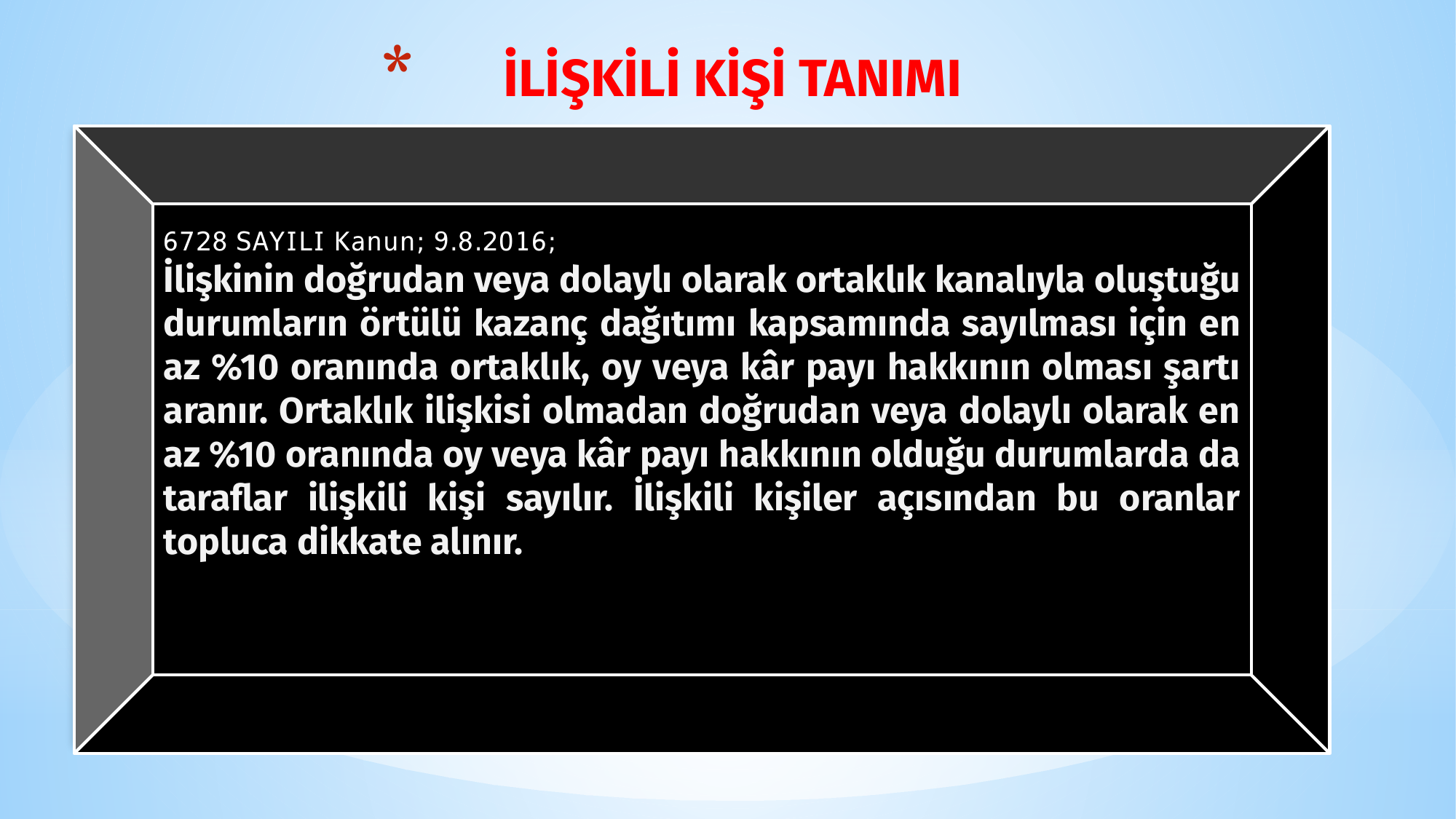

# İLİŞKİLİ KİŞİ TANIMI
6728 SAYILI Kanun; 9.8.2016;
İlişkinin doğrudan veya dolaylı olarak ortaklık kanalıyla oluştuğu durumların örtülü kazanç dağıtımı kapsamında sayılması için en az %10 oranında ortaklık, oy veya kâr payı hakkının olması şartı aranır. Ortaklık ilişkisi olmadan doğrudan veya dolaylı olarak en az %10 oranında oy veya kâr payı hakkının olduğu durumlarda da taraflar ilişkili kişi sayılır. İlişkili kişiler açısından bu oranlar topluca dikkate alınır.